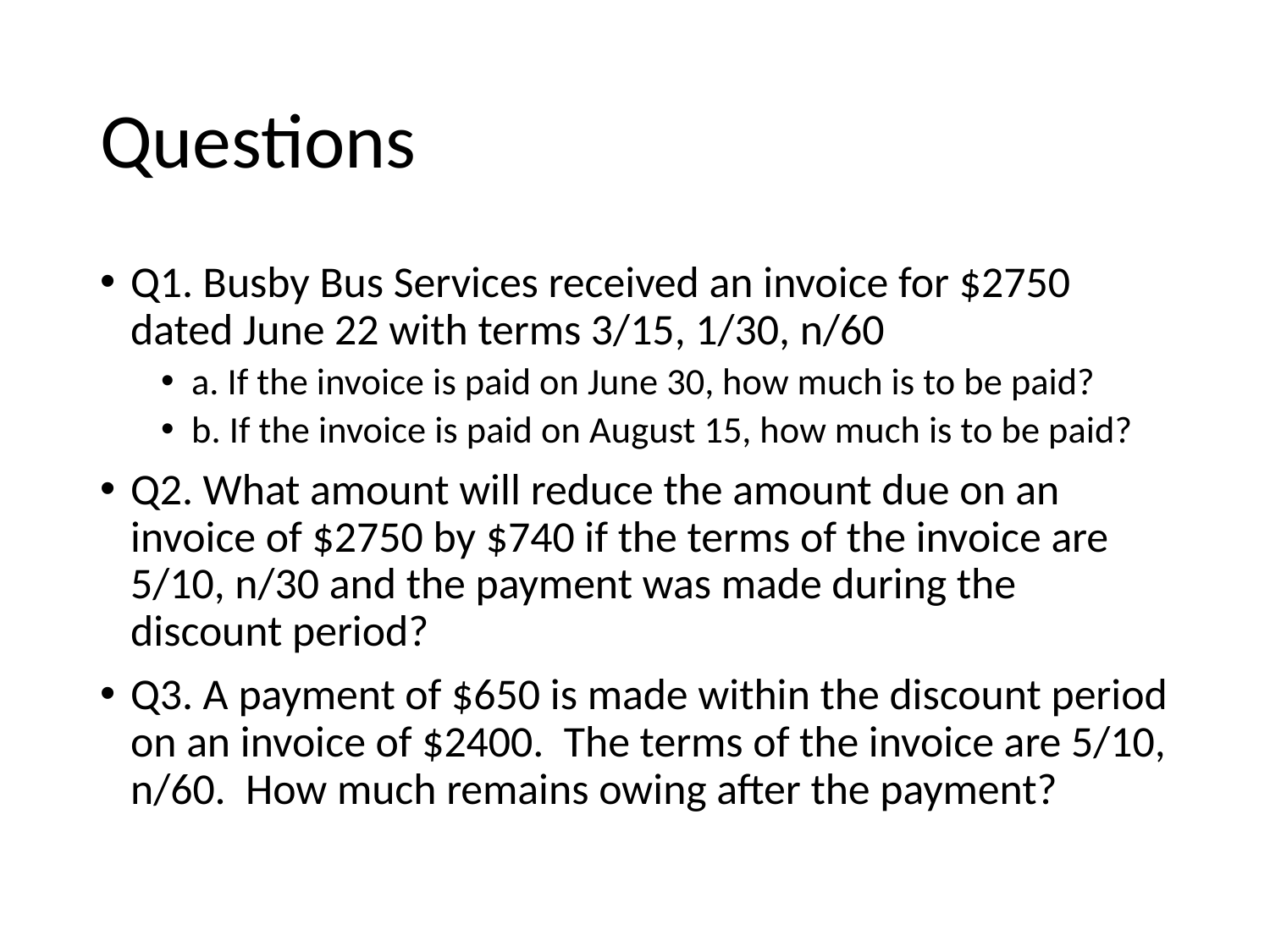

# Questions
Q1. Busby Bus Services received an invoice for $2750 dated June 22 with terms 3/15, 1/30, n/60
a. If the invoice is paid on June 30, how much is to be paid?
b. If the invoice is paid on August 15, how much is to be paid?
Q2. What amount will reduce the amount due on an invoice of $2750 by $740 if the terms of the invoice are 5/10, n/30 and the payment was made during the discount period?
Q3. A payment of $650 is made within the discount period on an invoice of $2400.  The terms of the invoice are 5/10, n/60.  How much remains owing after the payment?